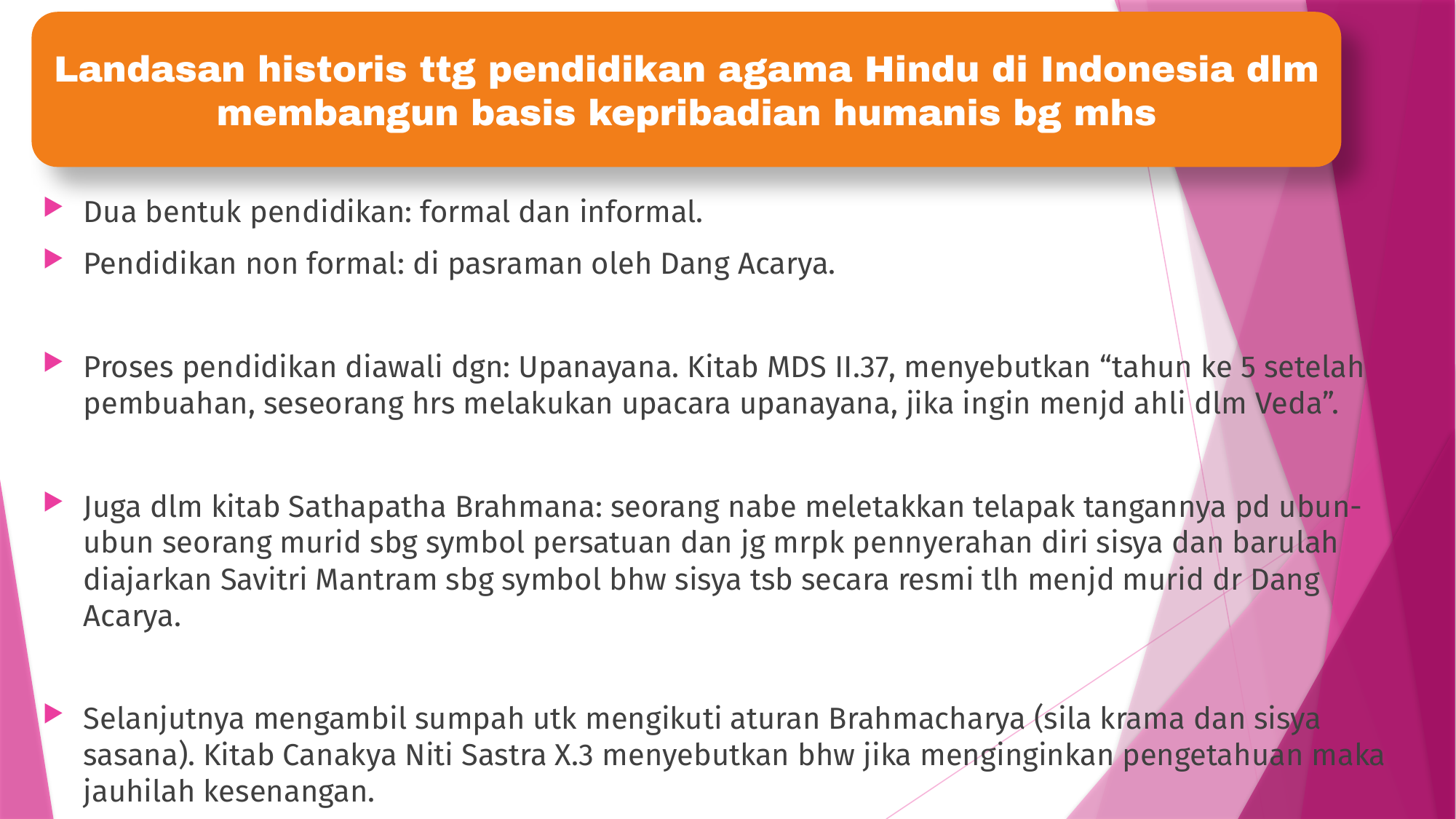

Landasan historis ttg pendidikan agama Hindu di Indonesia dlm membangun basis kepribadian humanis bg mhs
Dua bentuk pendidikan: formal dan informal.
Pendidikan non formal: di pasraman oleh Dang Acarya.

Proses pendidikan diawali dgn: Upanayana. Kitab MDS II.37, menyebutkan “tahun ke 5 setelah pembuahan, seseorang hrs melakukan upacara upanayana, jika ingin menjd ahli dlm Veda”.

Juga dlm kitab Sathapatha Brahmana: seorang nabe meletakkan telapak tangannya pd ubun-ubun seorang murid sbg symbol persatuan dan jg mrpk pennyerahan diri sisya dan barulah diajarkan Savitri Mantram sbg symbol bhw sisya tsb secara resmi tlh menjd murid dr Dang Acarya.

Selanjutnya mengambil sumpah utk mengikuti aturan Brahmacharya (sila krama dan sisya sasana). Kitab Canakya Niti Sastra X.3 menyebutkan bhw jika menginginkan pengetahuan maka jauhilah kesenangan.

Bagaimanakah sisya sasana dan sila krama seorang murid?